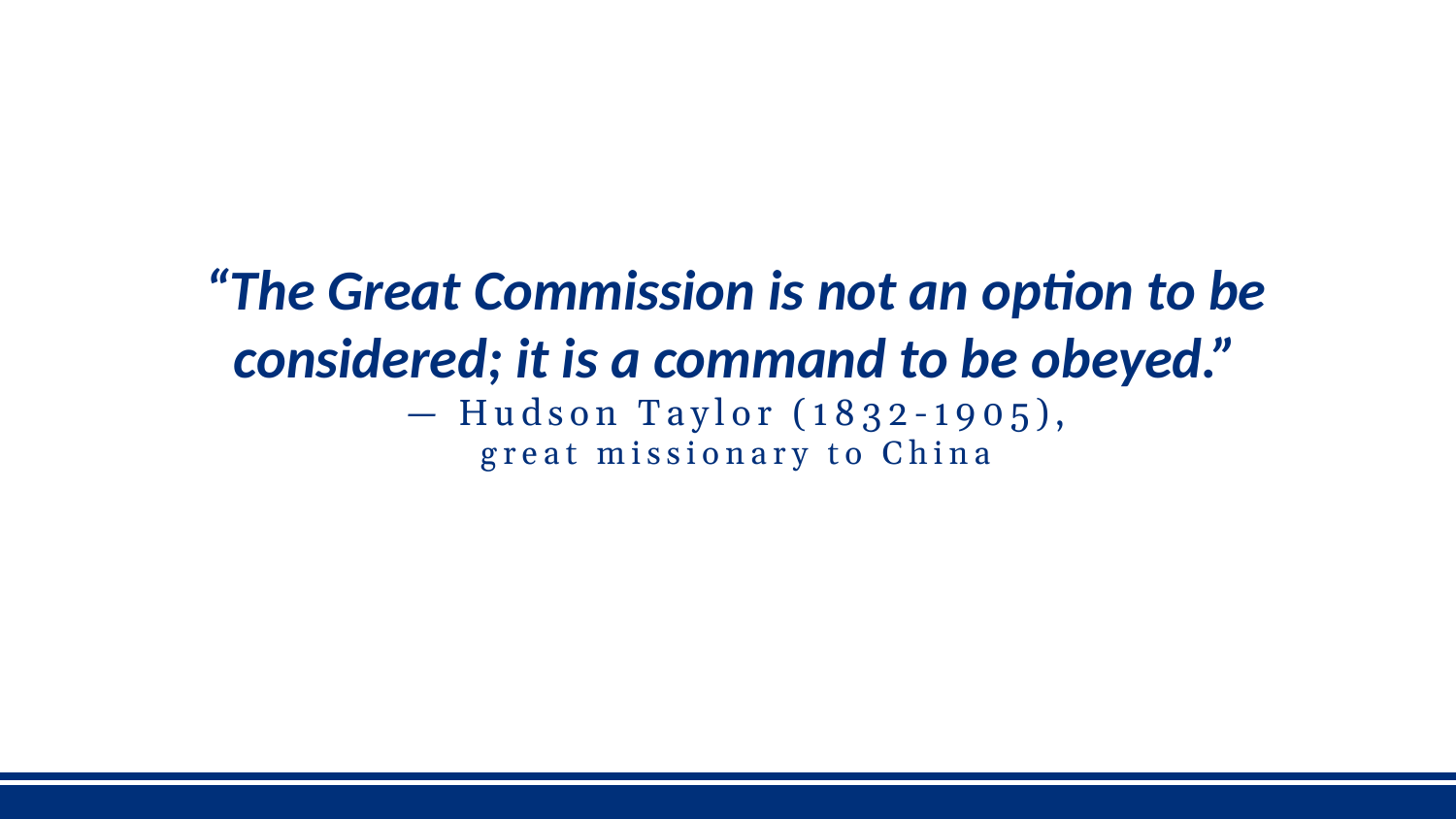

“The Great Commission is not an option to be considered; it is a command to be obeyed.”
— Hudson Taylor (1832-1905),
great missionary to China